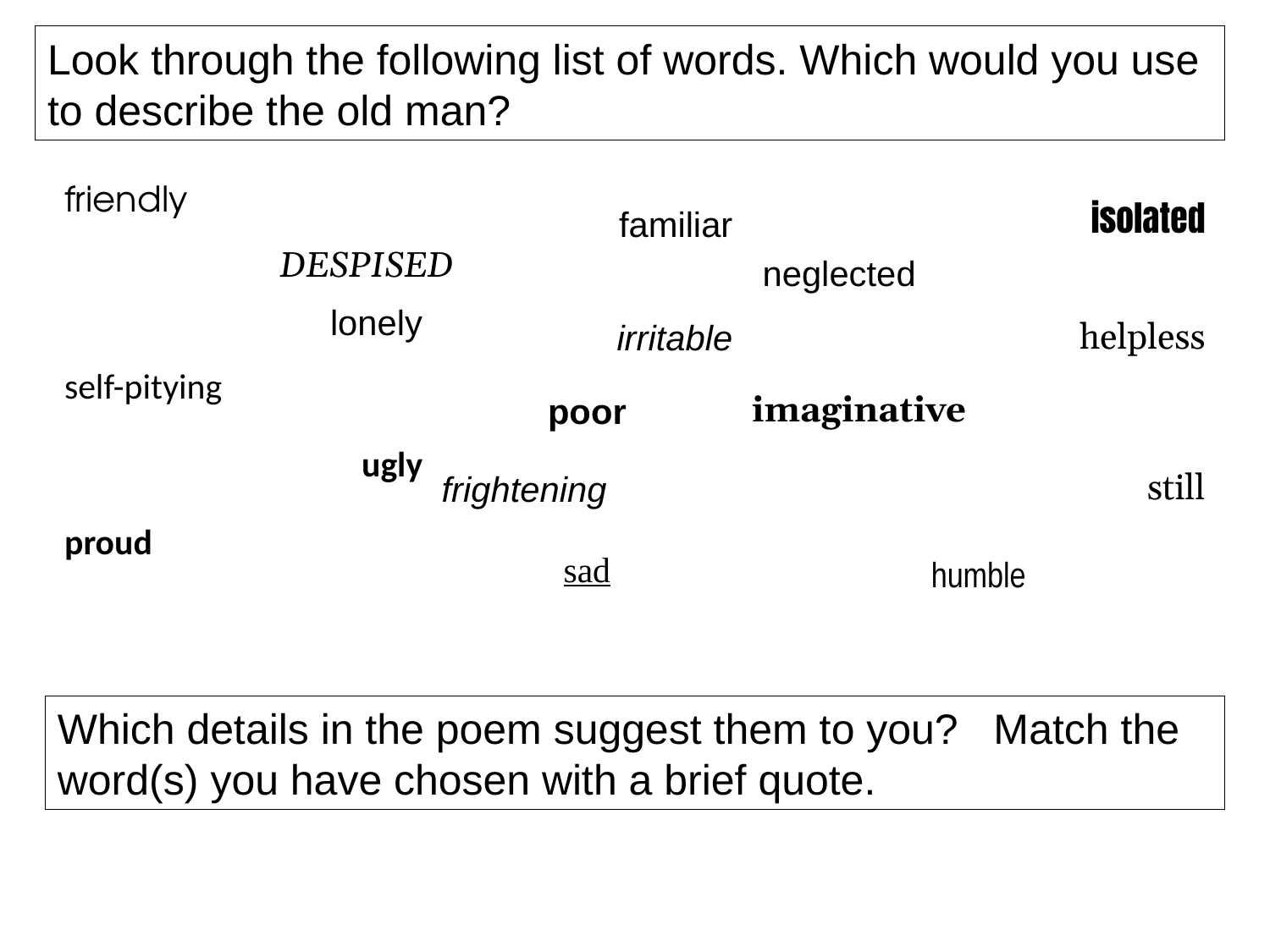

Look through the following list of words. Which would you use to describe the old man?
| friendly |  | familiar | isolated |
| --- | --- | --- | --- |
| despised |  | neglected |  |
| lonely | irritable |  | helpless |
| self-pitying | poor |  | imaginative |
| ugly | frightening |  | still |
| proud | sad |  | humble |
Which details in the poem suggest them to you?   Match the word(s) you have chosen with a brief quote.